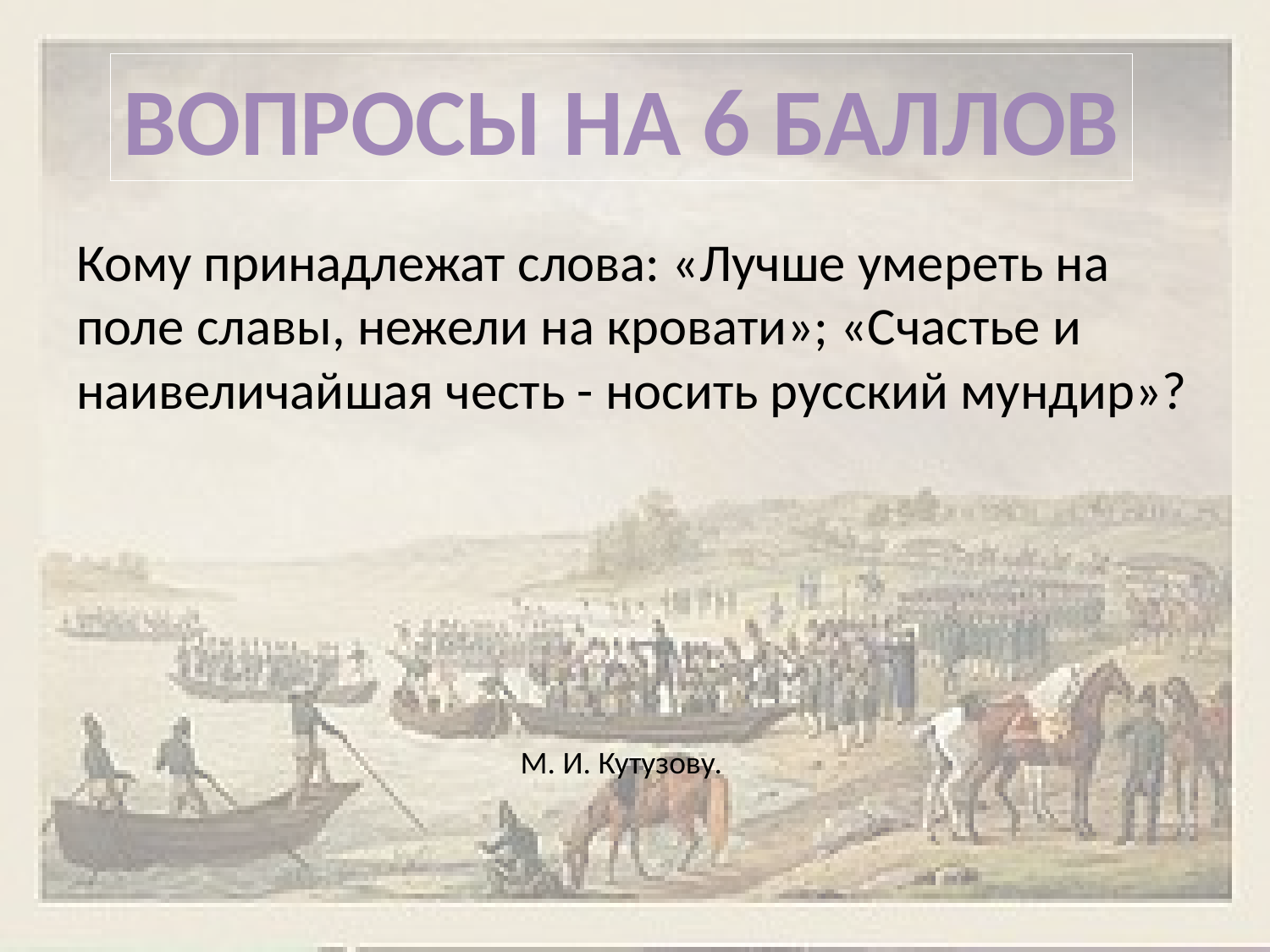

Вопросы на 6 баллов
Кому принадлежат слова: «Лучше умереть на поле славы, нежели на кровати»; «Счастье и наивеличайшая честь - носить русский мундир»?
М. И. Кутузову.